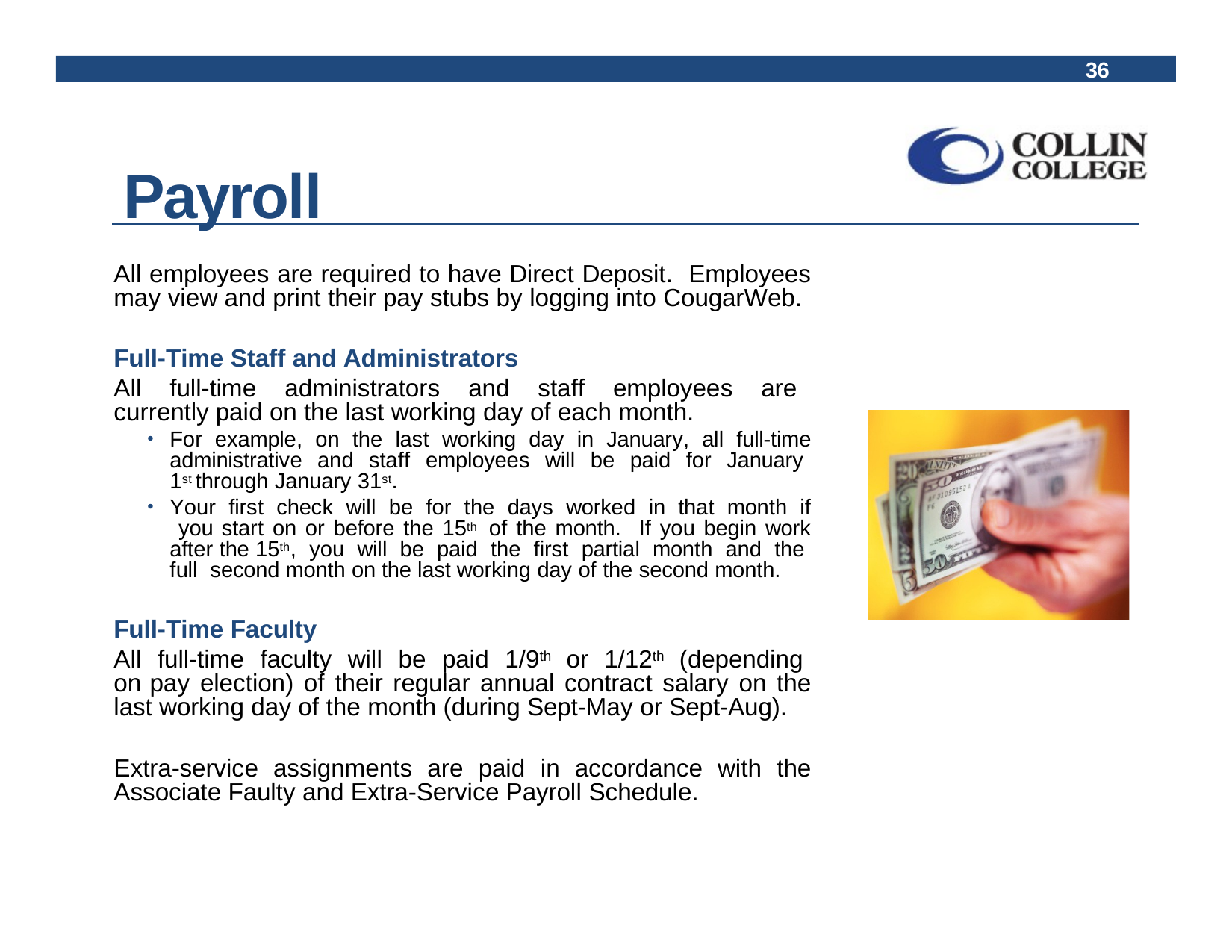

36
# Payroll

All employees are required to have Direct Deposit.  Employees may view and print their pay stubs by logging into CougarWeb.

Full-Time Staff and Administrators
All  full-time  administrators  and  staff  employees  are  currently paid on the last working day of each month.
For  example,  on  the  last  working  day  in  January,  all  full-time administrative  and  staff  employees  will  be  paid  for  January  1st through January 31st.
Your  first  check  will  be  for  the  days  worked  in  that  month  if  you start on or before the 15th  of the month.  If you begin work after the 15th,  you  will  be  paid  the  first  partial  month  and  the  full  second month on the last working day of the second month.

Full-Time Faculty
All  full-time  faculty  will  be  paid  1/9th   or  1/12th   (depending  on pay election) of their regular annual contract salary on the last working day of the month (during Sept-May or Sept-Aug).

Extra-service  assignments  are  paid  in  accordance  with  the Associate Faulty and Extra-Service Payroll Schedule.